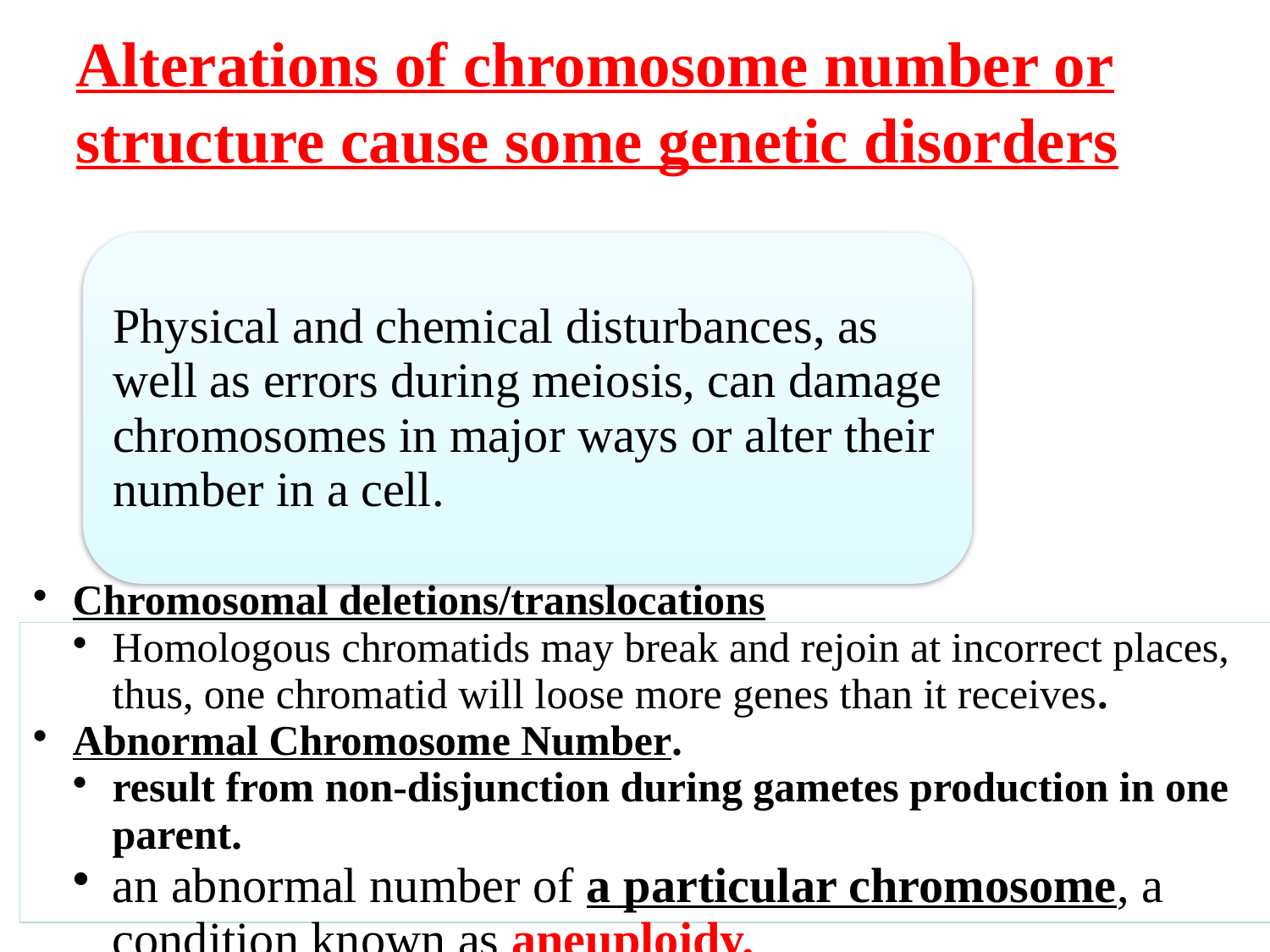

Alterations of chromosome number or
structure cause some genetic disorders
Physical and chemical disturbances, as well as errors during meiosis, can damage chromosomes in major ways or alter their number in a cell.
Chromosomal deletions/translocations
Homologous chromatids may break and rejoin at incorrect places, thus, one chromatid will loose more genes than it receives.
Abnormal Chromosome Number.
result from non-disjunction during gametes production in one parent.